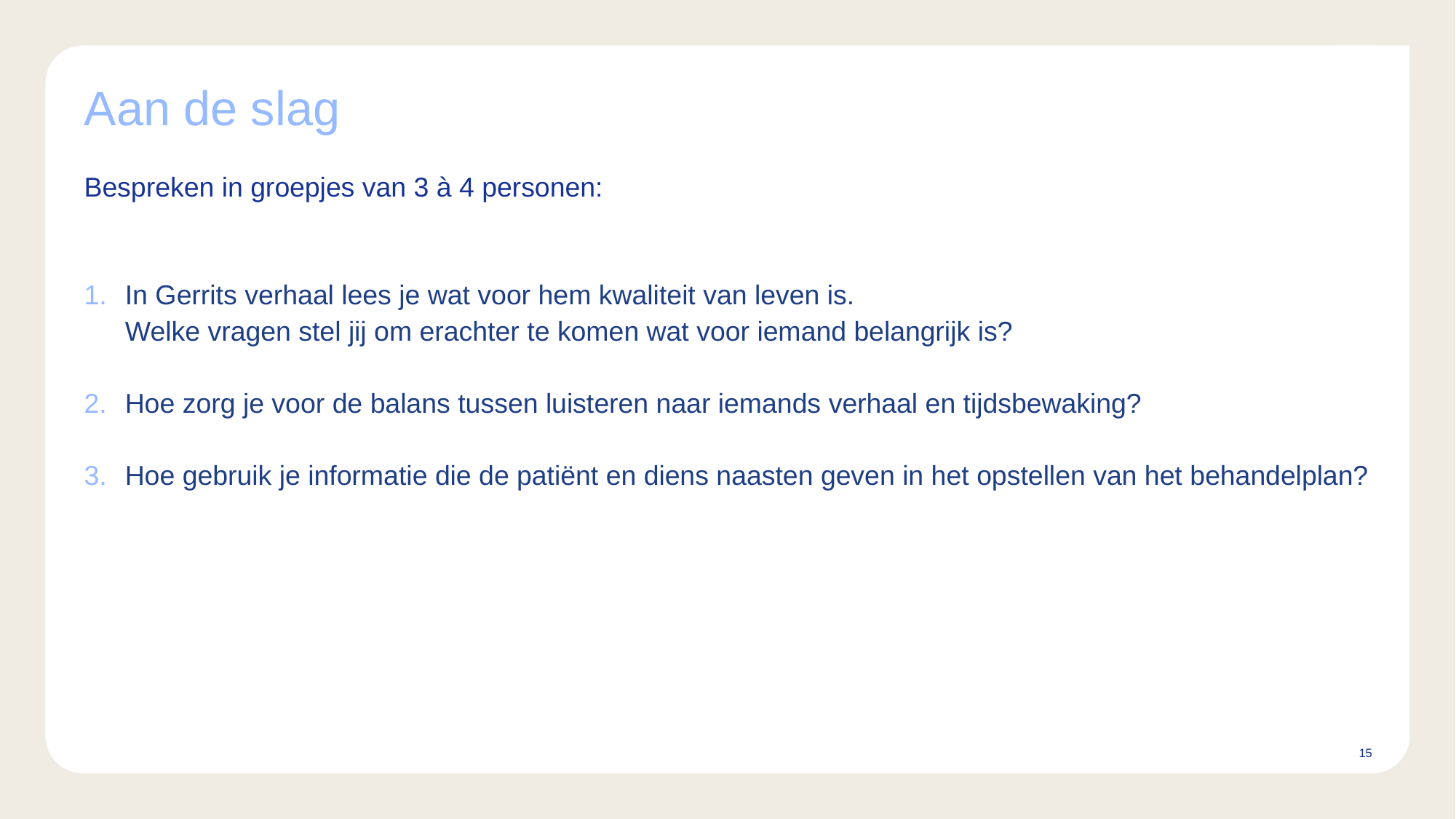

# Aan de slag
Bespreken in groepjes van 3 à 4 personen:

In Gerrits verhaal lees je wat voor hem kwaliteit van leven is.
Welke vragen stel jij om erachter te komen wat voor iemand belangrijk is?

Hoe zorg je voor de balans tussen luisteren naar iemands verhaal en tijdsbewaking?

Hoe gebruik je informatie die de patiënt en diens naasten geven in het opstellen van het behandelplan?

15